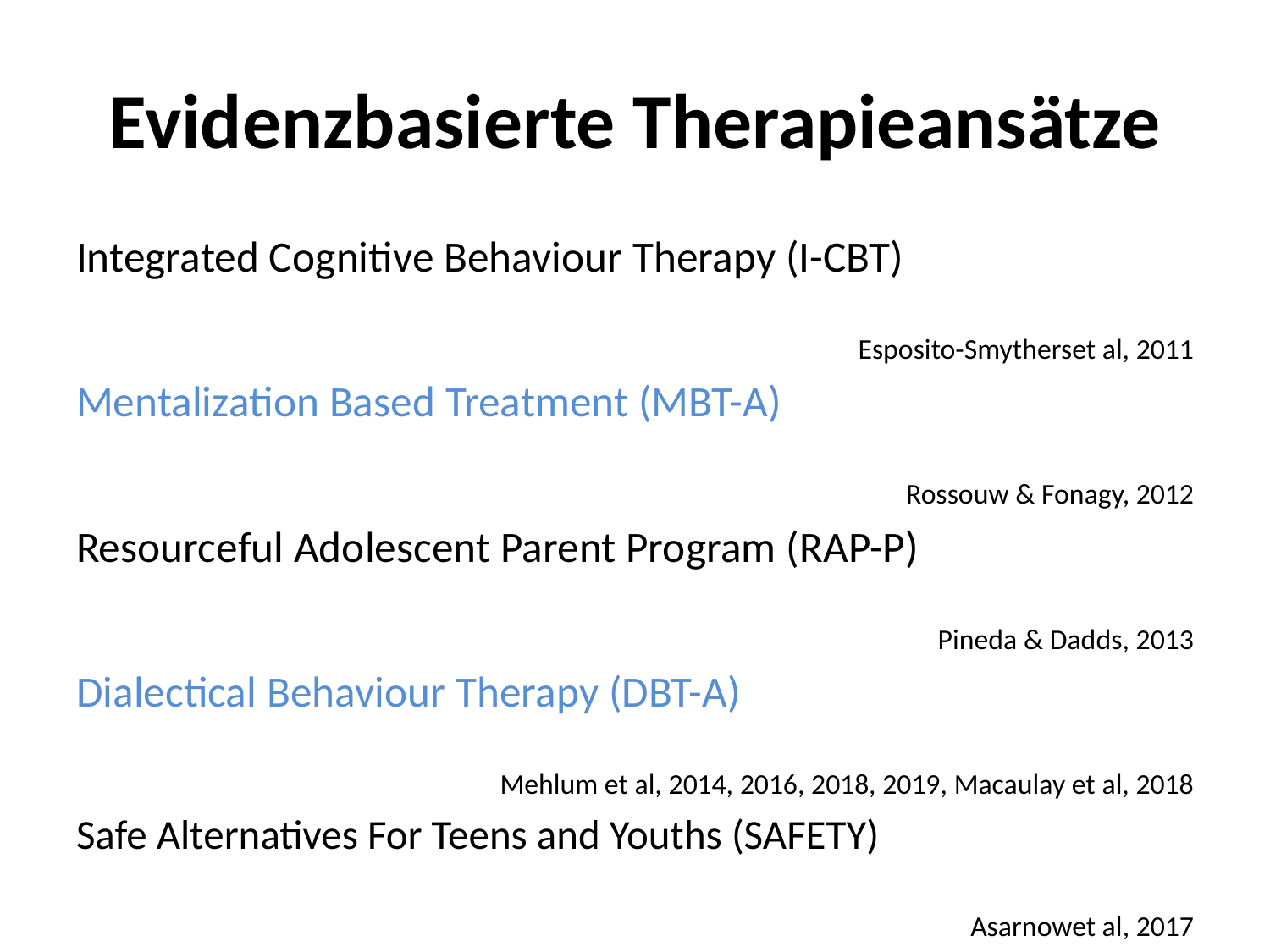

# Evidenzbasierte Therapieansätze
Integrated Cognitive Behaviour Therapy (I-CBT)

Esposito-Smytherset al, 2011
Mentalization Based Treatment (MBT-A)

Rossouw & Fonagy, 2012
Resourceful Adolescent Parent Program (RAP-P)

Pineda & Dadds, 2013
Dialectical Behaviour Therapy (DBT-A)

Mehlum et al, 2014, 2016, 2018, 2019, Macaulay et al, 2018
Safe Alternatives For Teens and Youths (SAFETY)

Asarnowet al, 2017